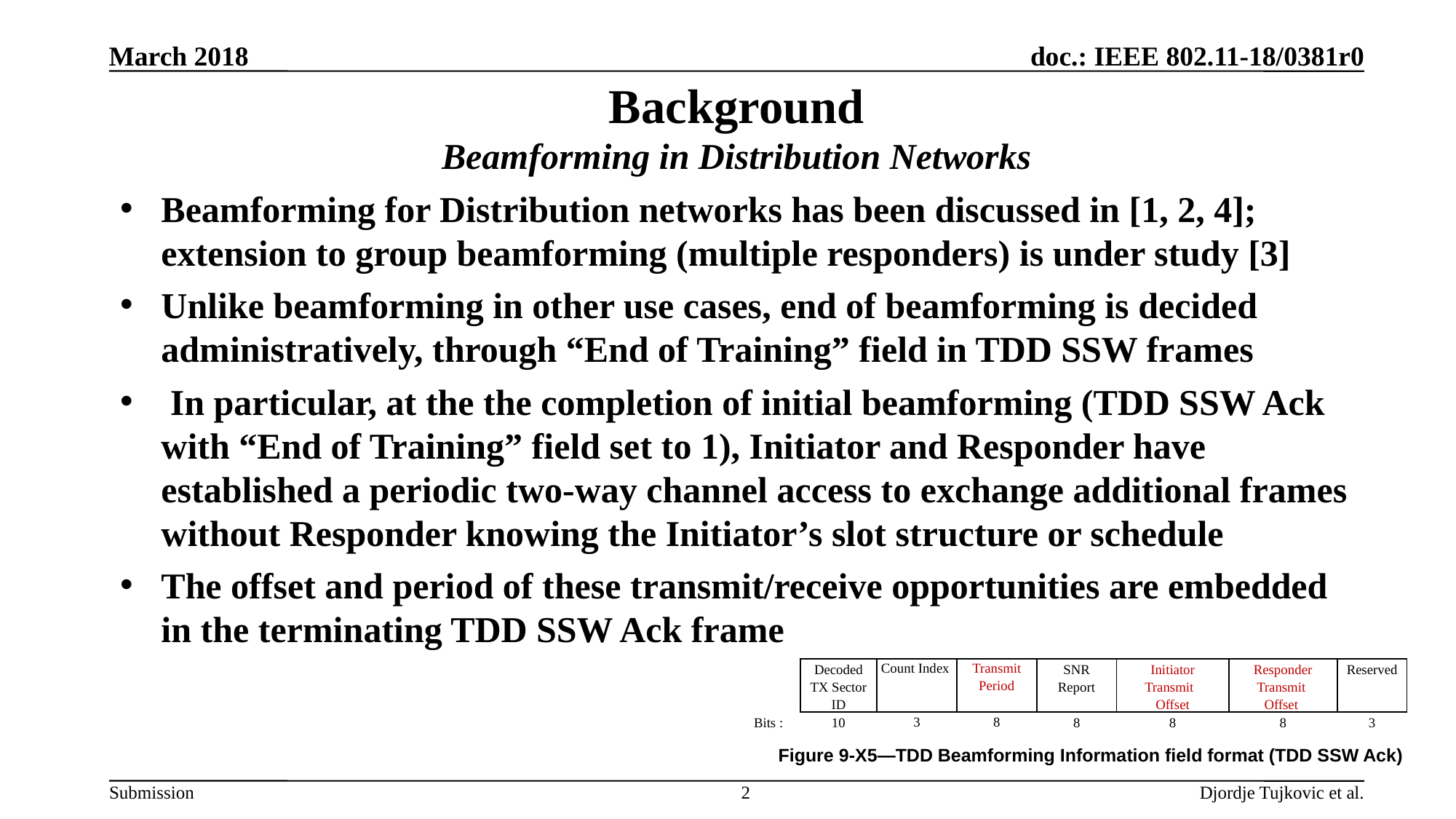

March 2018
# Background Beamforming in Distribution Networks
Beamforming for Distribution networks has been discussed in [1, 2, 4]; extension to group beamforming (multiple responders) is under study [3]
Unlike beamforming in other use cases, end of beamforming is decided administratively, through “End of Training” field in TDD SSW frames
 In particular, at the the completion of initial beamforming (TDD SSW Ack with “End of Training” field set to 1), Initiator and Responder have established a periodic two-way channel access to exchange additional frames without Responder knowing the Initiator’s slot structure or schedule
The offset and period of these transmit/receive opportunities are embedded in the terminating TDD SSW Ack frame

|  |  |  |  |  |  |  |  |
| --- | --- | --- | --- | --- | --- | --- | --- |
|  | Decoded TX Sector ID | Count Index | Transmit Period | SNR Report | Initiator Transmit Offset | Responder Transmit Offset | Reserved |
| Bits : | 10 | 3 | 8 | 8 | 8 | 8 | 3 |
Figure 9-X5—TDD Beamforming Information field format (TDD SSW Ack)
2
Djordje Tujkovic et al.